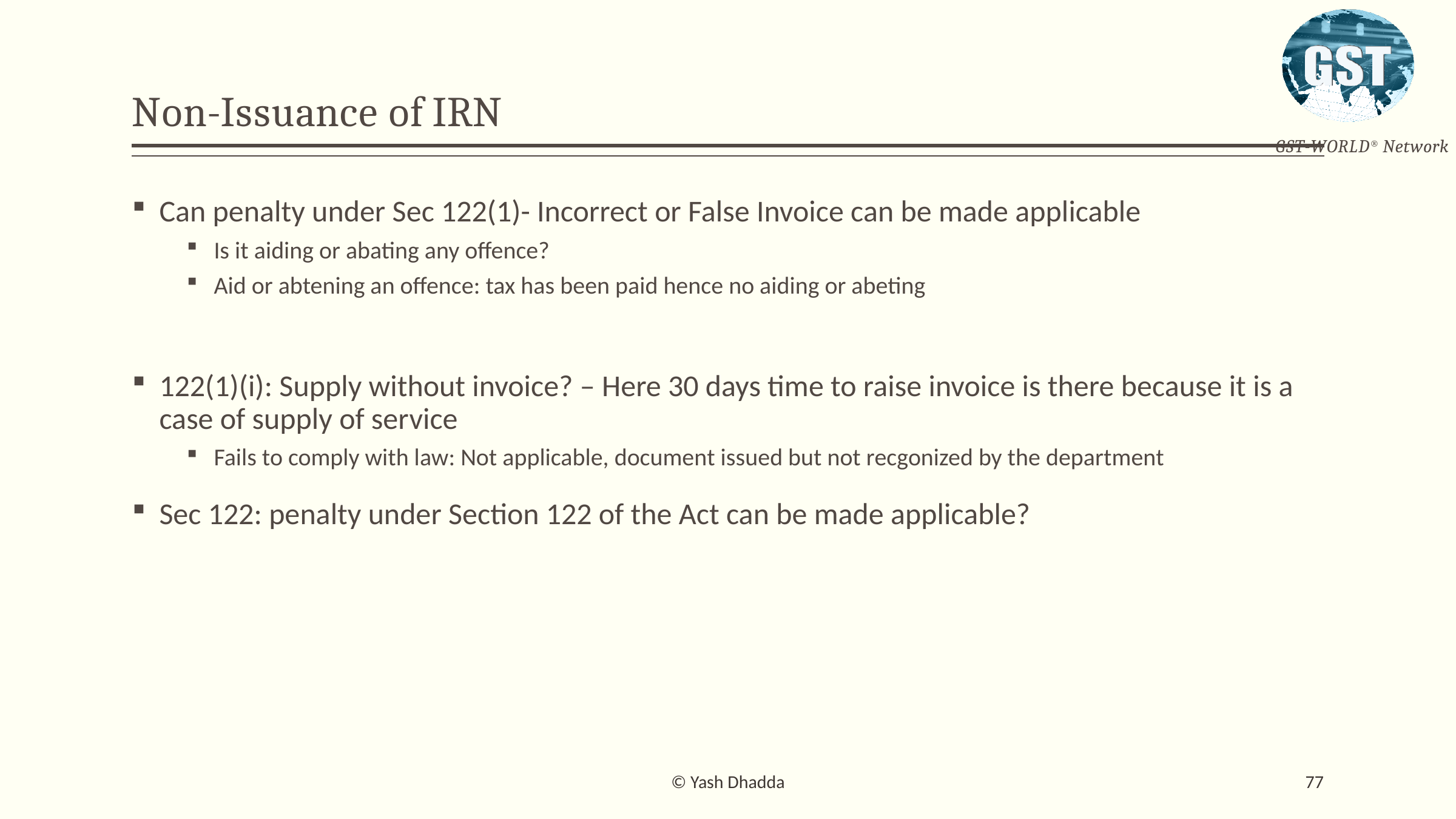

# Non-Issuance of IRN
Can penalty under Sec 122(1)- Incorrect or False Invoice can be made applicable
Is it aiding or abating any offence?
Aid or abtening an offence: tax has been paid hence no aiding or abeting

122(1)(i): Supply without invoice? – Here 30 days time to raise invoice is there because it is a case of supply of service
Fails to comply with law: Not applicable, document issued but not recgonized by the department
Sec 122: penalty under Section 122 of the Act can be made applicable?
© Yash Dhadda
77